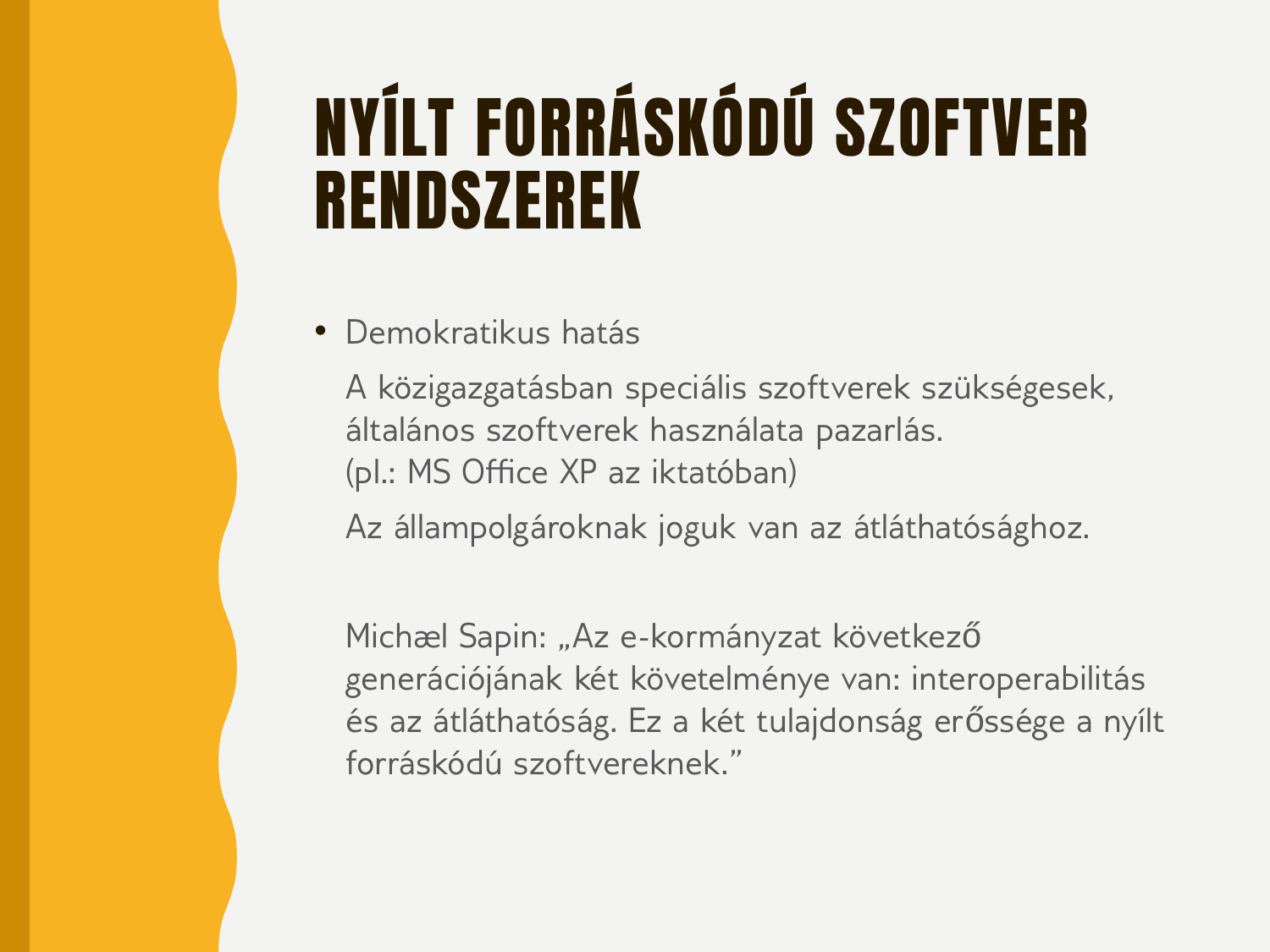

# Nyílt forráskódú szoftver rendszerek
Demokratikus hatás
	A közigazgatásban speciális szoftverek szükségesek, általános szoftverek használata pazarlás.
(pl.: MS Office XP az iktatóban)
	Az állampolgároknak joguk van az átláthatósághoz.

	Michael Sapin: „Az e-kormányzat következő generációjának két követelménye van: interoperabilitás és az átláthatóság. Ez a két tulajdonság erőssége a nyílt forráskódú szoftvereknek.”